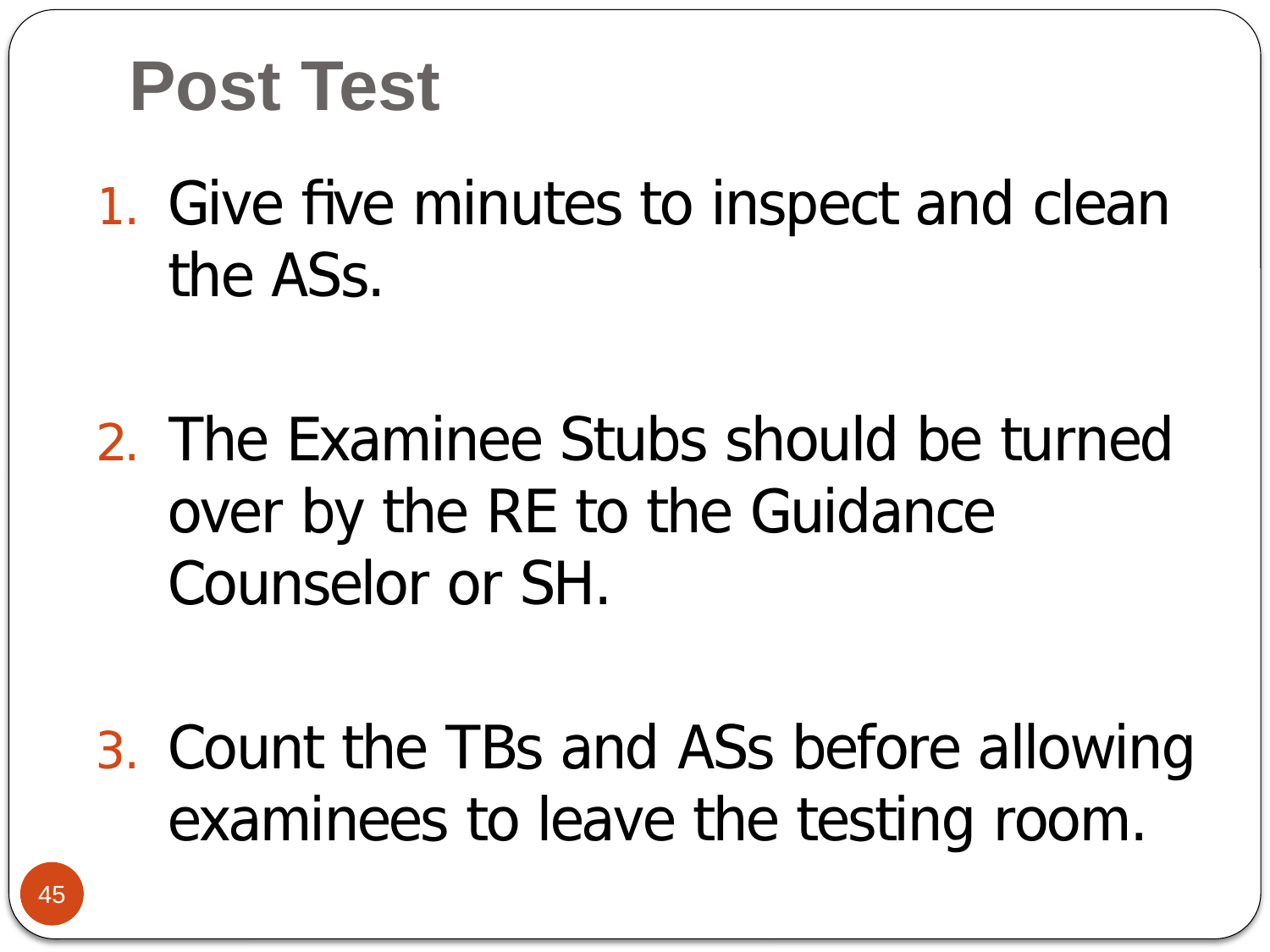

# Post Test
Give five minutes to inspect and clean the ASs.

The Examinee Stubs should be turned over by the RE to the Guidance Counselor or SH.

Count the TBs and ASs before allowing examinees to leave the testing room.

45